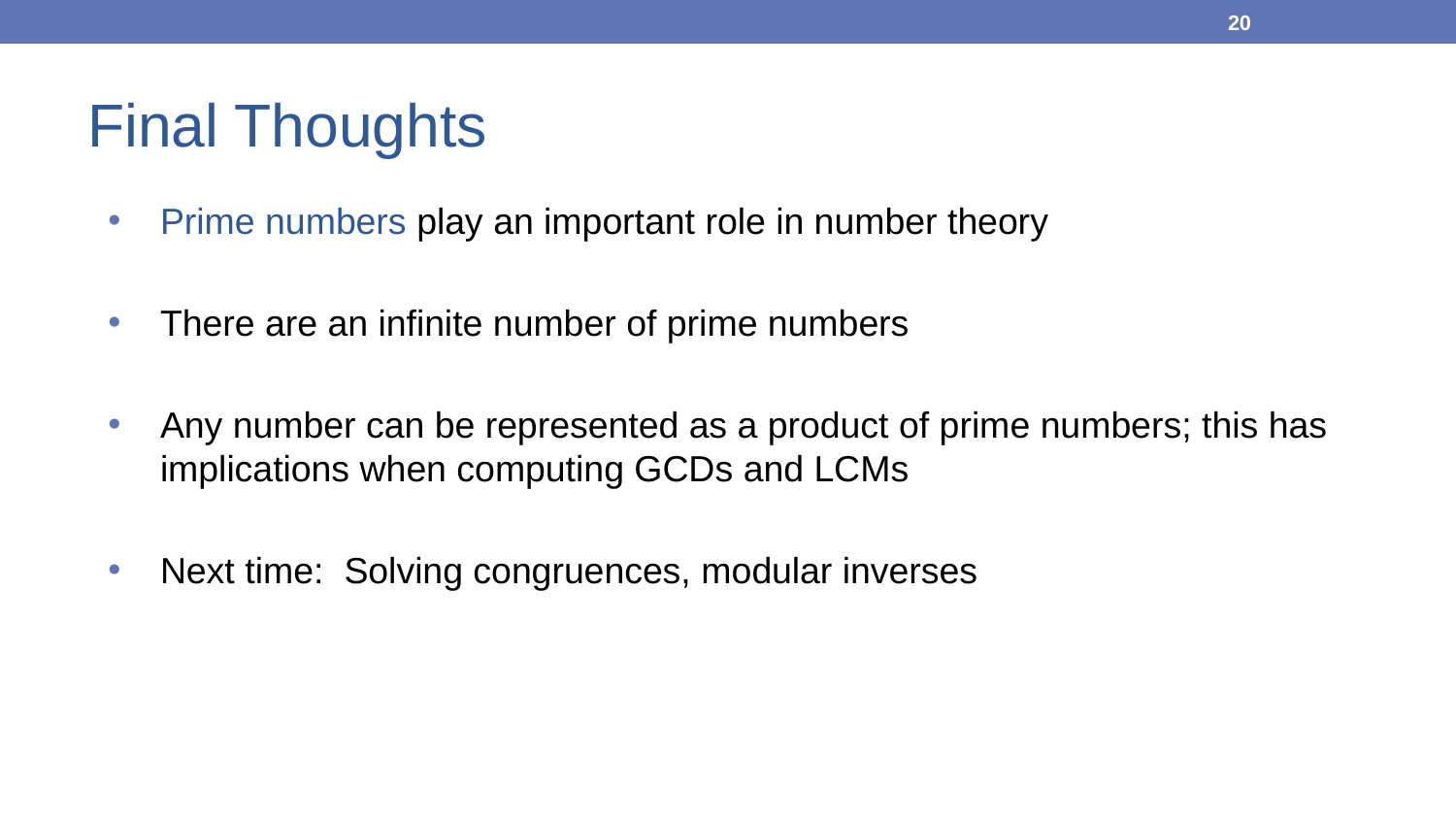

20
# Final Thoughts
Prime numbers play an important role in number theory

There are an infinite number of prime numbers

Any number can be represented as a product of prime numbers; this has implications when computing GCDs and LCMs

Next time:  Solving congruences, modular inverses